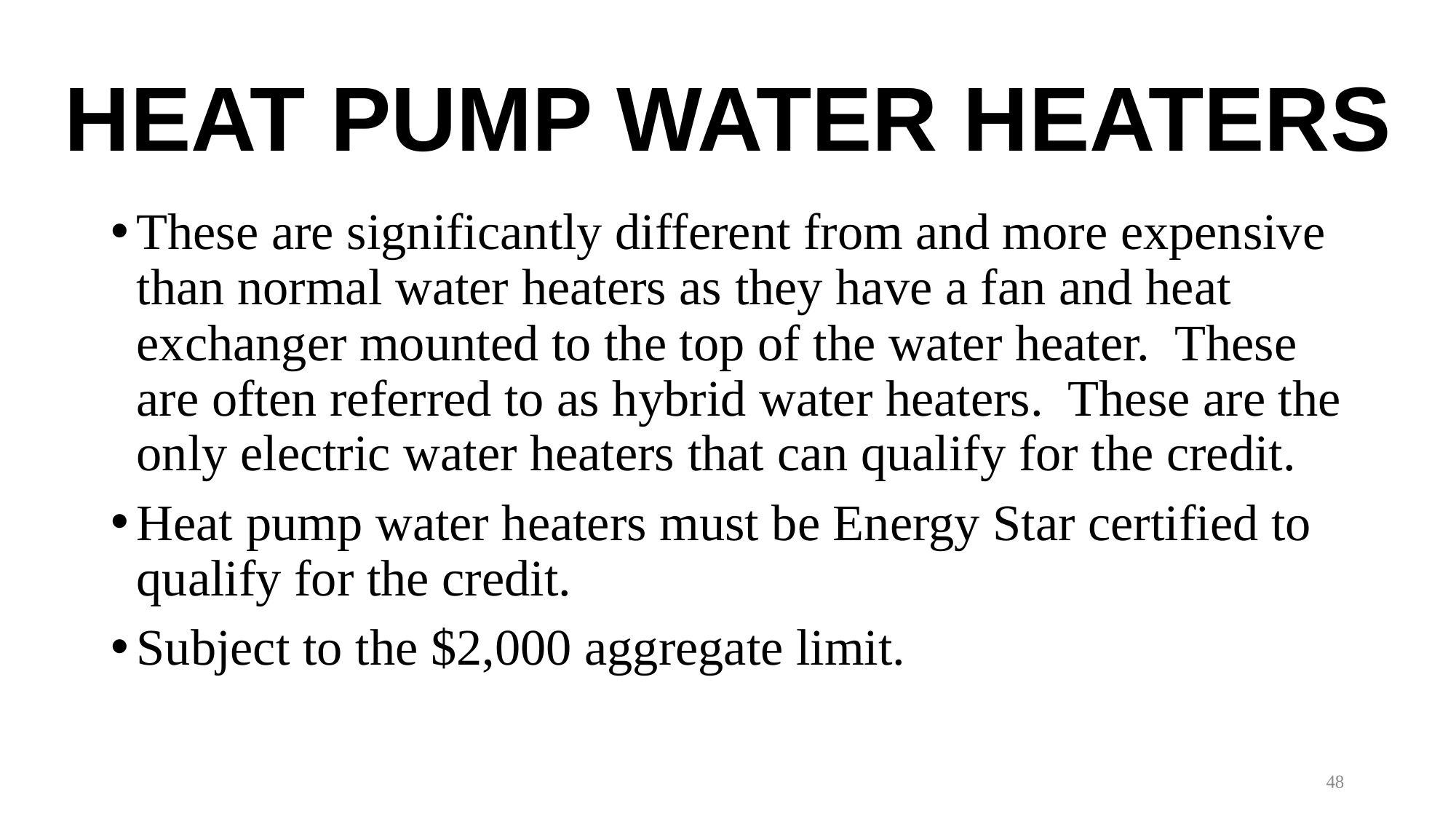

# HEAT PUMP WATER HEATERS
These are significantly different from and more expensive than normal water heaters as they have a fan and heat exchanger mounted to the top of the water heater.  These are often referred to as hybrid water heaters.  These are the only electric water heaters that can qualify for the credit.
Heat pump water heaters must be Energy Star certified to qualify for the credit.
Subject to the $2,000 aggregate limit.
48